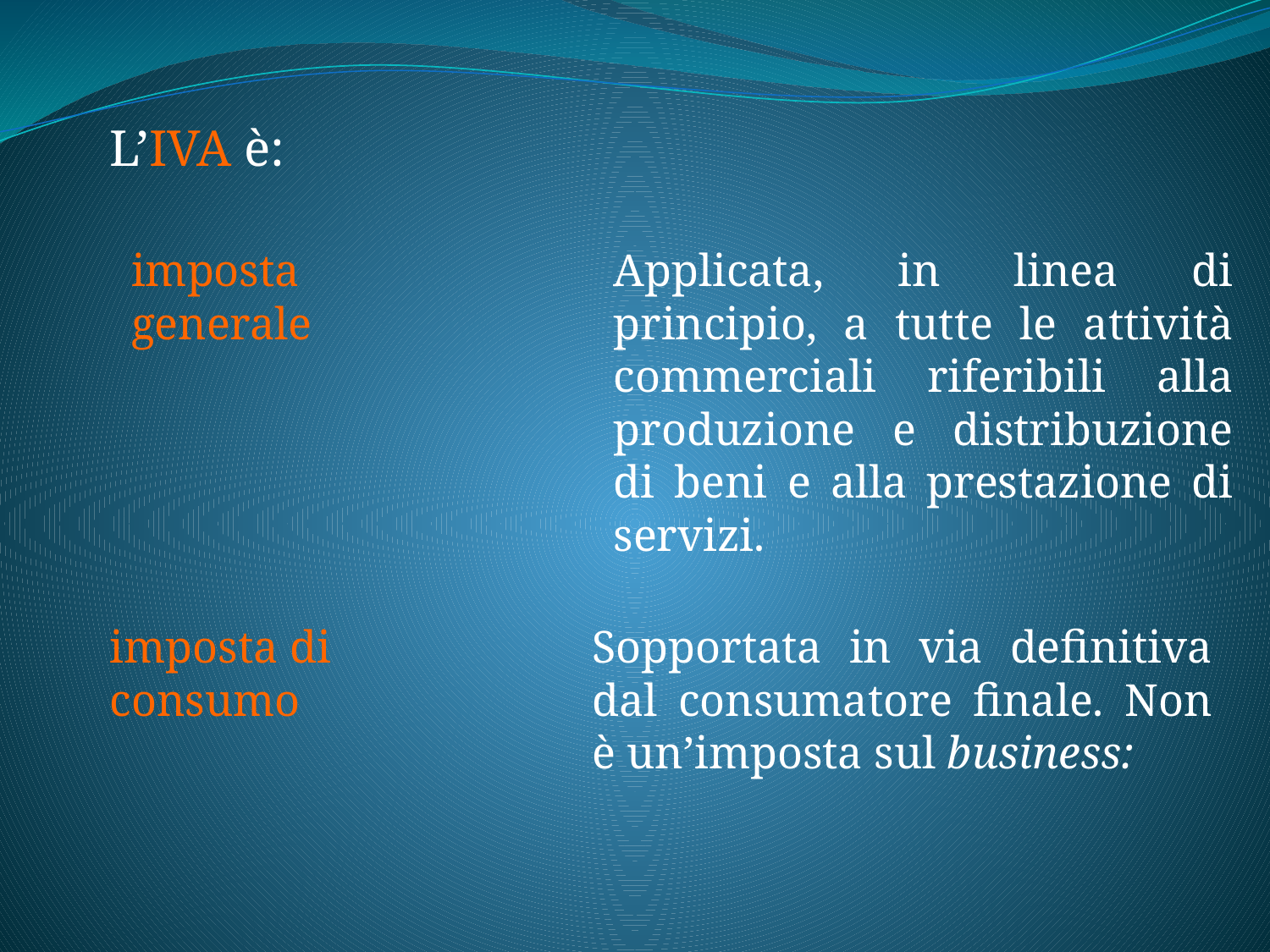

L’IVA è:
imposta generale
Applicata, in linea di principio, a tutte le attività commerciali riferibili alla produzione e distribuzione di beni e alla prestazione di servizi.
imposta di consumo
Sopportata in via definitiva dal consumatore finale. Non è un’imposta sul business: